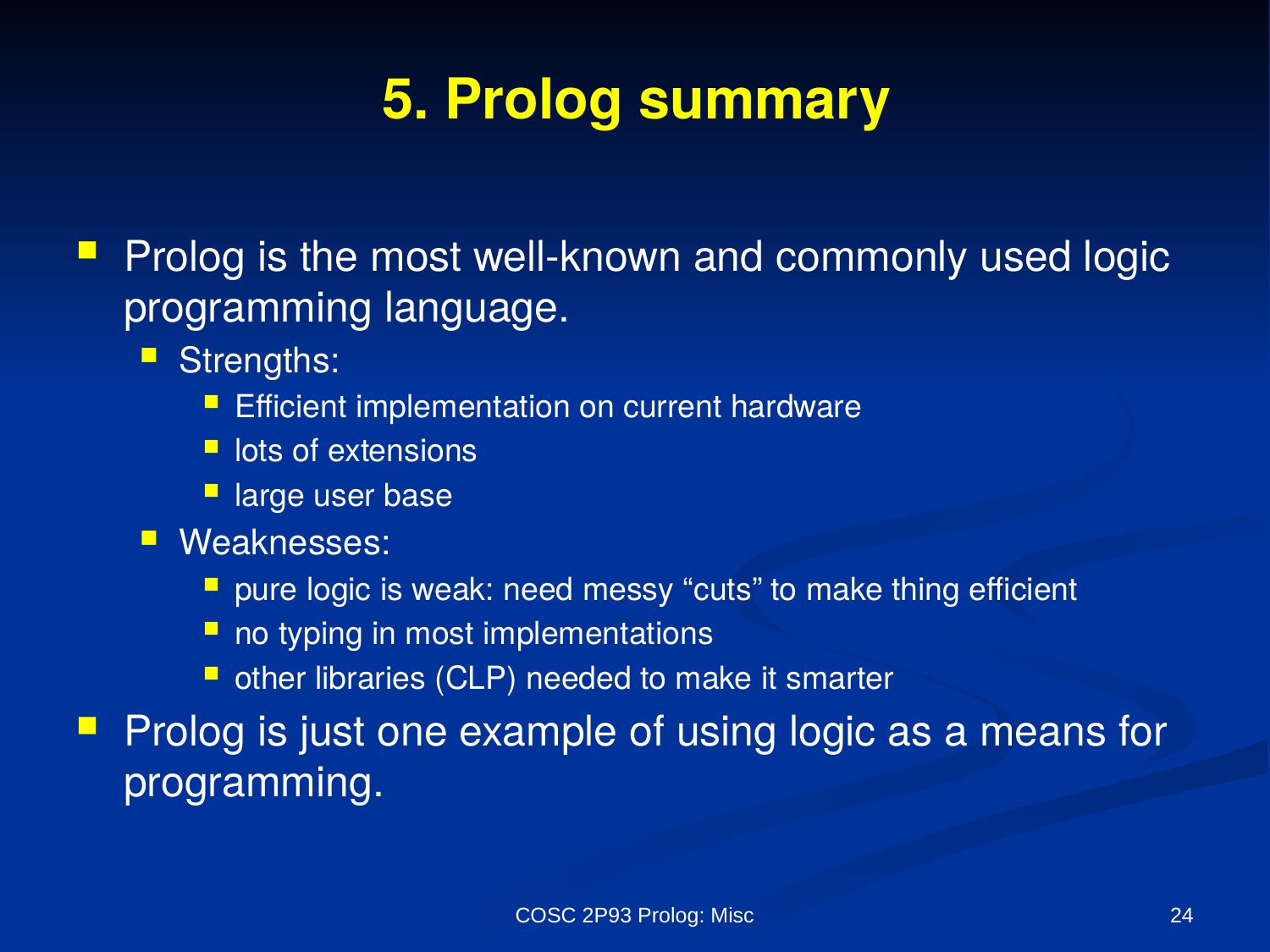

# 5. Prolog summary
Prolog is the most well-known and commonly used logic programming language.
Strengths:
Efficient implementation on current hardware
lots of extensions
large user base
Weaknesses:
pure logic is weak: need messy “cuts” to make thing efficient
no typing in most implementations
other libraries (CLP) needed to make it smarter
Prolog is just one example of using logic as a means for programming.

COSC 2P93 Prolog: Misc
24